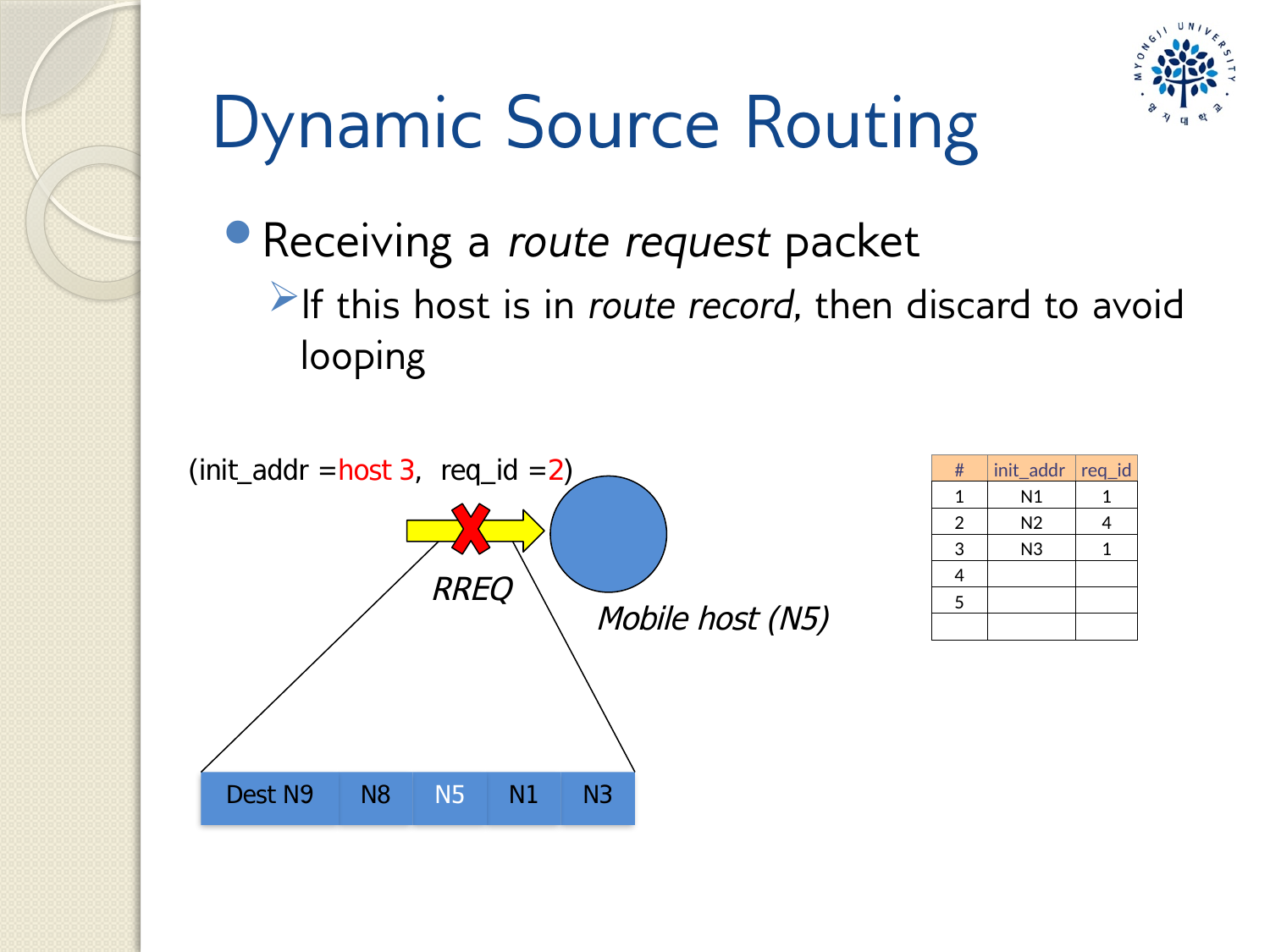

# Dynamic Source Routing
Receiving a route request packet
If this host is in route record, then discard to avoid looping

(init_addr =host 3,  req_id =2)
| # | init\_addr | req\_id |
| --- | --- | --- |
| 1 | N1 | 1 |
| 2 | N2 | 4 |
| 3 | N3 | 1 |
| 4 |  |  |
| 5 |  |  |
|  |  |  |

Dest N9
N8
N5
N1
N3
RREQ
Mobile host (N5)